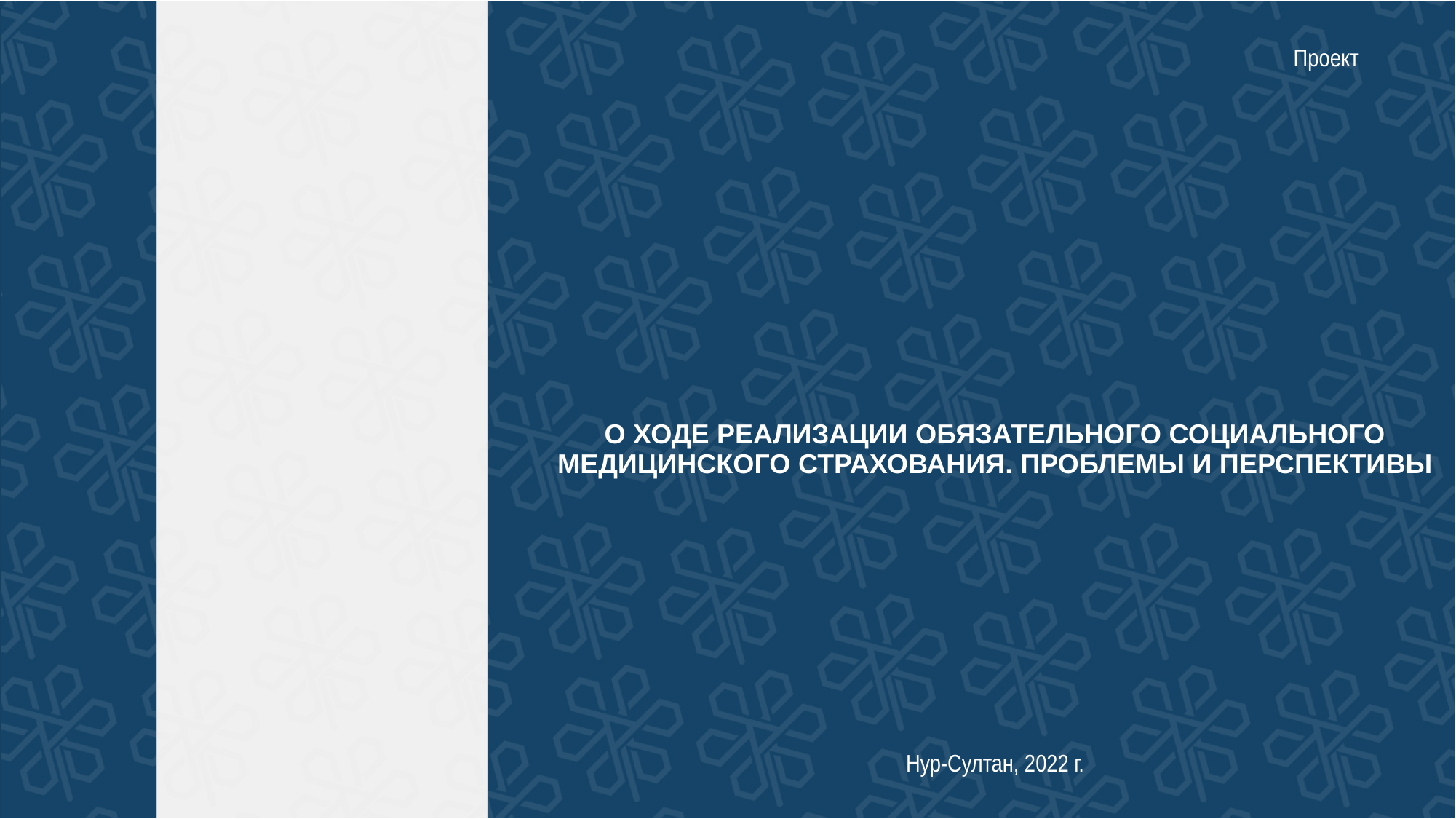

Проект
# О ХОДЕ РЕАЛИЗАЦИИ ОБЯЗАТЕЛЬНОГО СОЦИАЛЬНОГО МЕДИЦИНСКОГО СТРАХОВАНИЯ. ПРОБЛЕМЫ И ПЕРСПЕКТИВЫ
Нур-Султан, 2022 г.